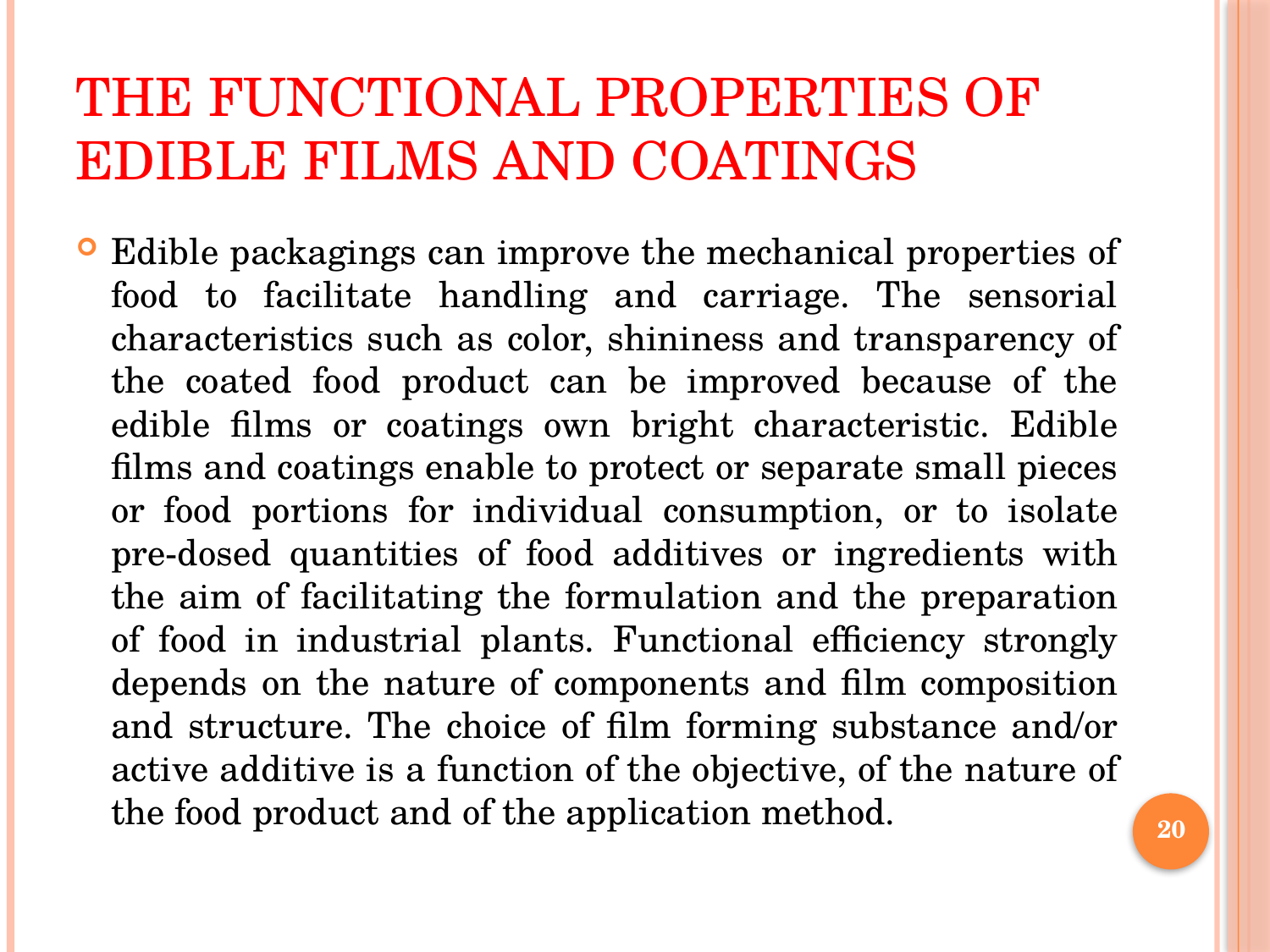

# The Functional Properties of Edible Films and Coatings
Edible packagings can improve the mechanical properties of food to facilitate handling and carriage. The sensorial characteristics such as color, shininess and transparency of the coated food product can be improved because of the edible films or coatings own bright characteristic. Edible films and coatings enable to protect or separate small pieces or food portions for individual consumption, or to isolate pre-dosed quantities of food additives or ingredients with the aim of facilitating the formulation and the preparation of food in industrial plants. Functional efficiency strongly depends on the nature of components and film composition and structure. The choice of film forming substance and/or active additive is a function of the objective, of the nature of the food product and of the application method.
20